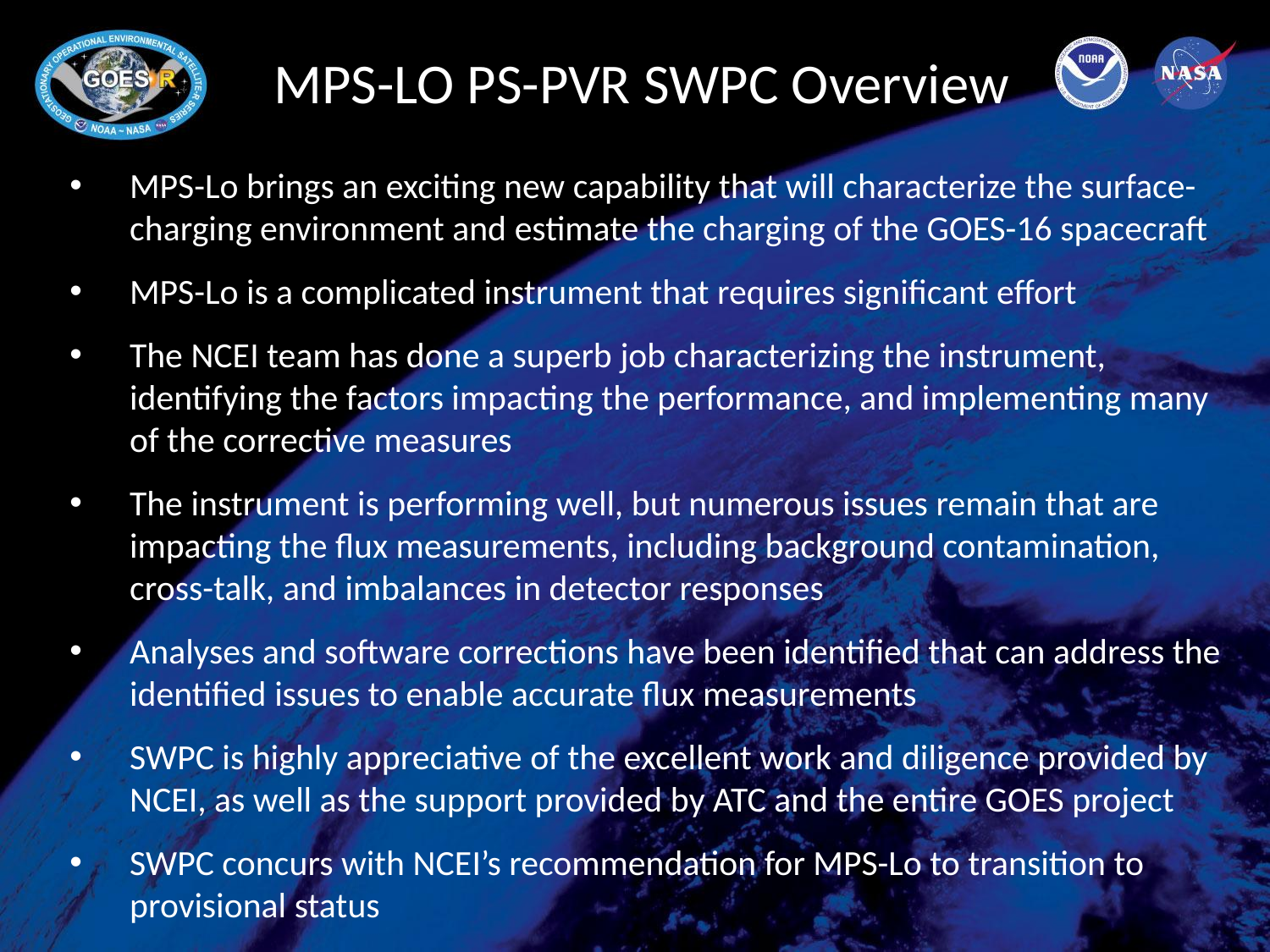

# MPS-LO PS-PVR SWPC Overview
MPS-Lo brings an exciting new capability that will characterize the surface-charging environment and estimate the charging of the GOES-16 spacecraft
MPS-Lo is a complicated instrument that requires significant effort
The NCEI team has done a superb job characterizing the instrument, identifying the factors impacting the performance, and implementing many of the corrective measures
The instrument is performing well, but numerous issues remain that are impacting the flux measurements, including background contamination, cross-talk, and imbalances in detector responses
Analyses and software corrections have been identified that can address the identified issues to enable accurate flux measurements
SWPC is highly appreciative of the excellent work and diligence provided by NCEI, as well as the support provided by ATC and the entire GOES project
SWPC concurs with NCEI’s recommendation for MPS-Lo to transition to provisional status